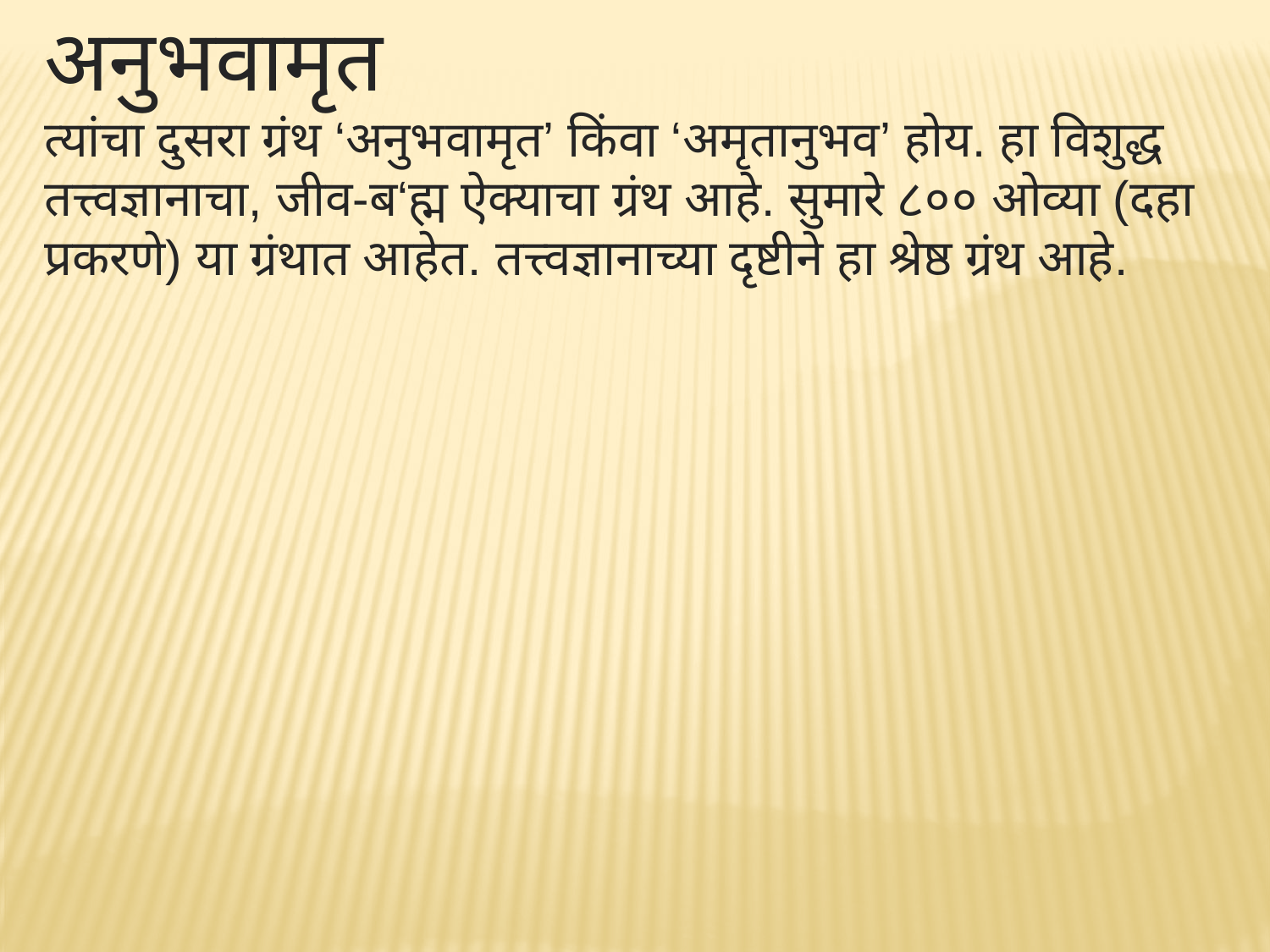

अनुभवामृत
त्यांचा दुसरा ग्रंथ ‘अनुभवामृत’ किंवा ‘अमृतानुभव’ होय. हा विशुद्ध तत्त्वज्ञानाचा, जीव-ब‘ह्म ऐक्याचा ग्रंथ आहे. सुमारे ८०० ओव्या (दहा प्रकरणे) या ग्रंथात आहेत. तत्त्वज्ञानाच्या दृष्टीने हा श्रेष्ठ ग्रंथ आहे.